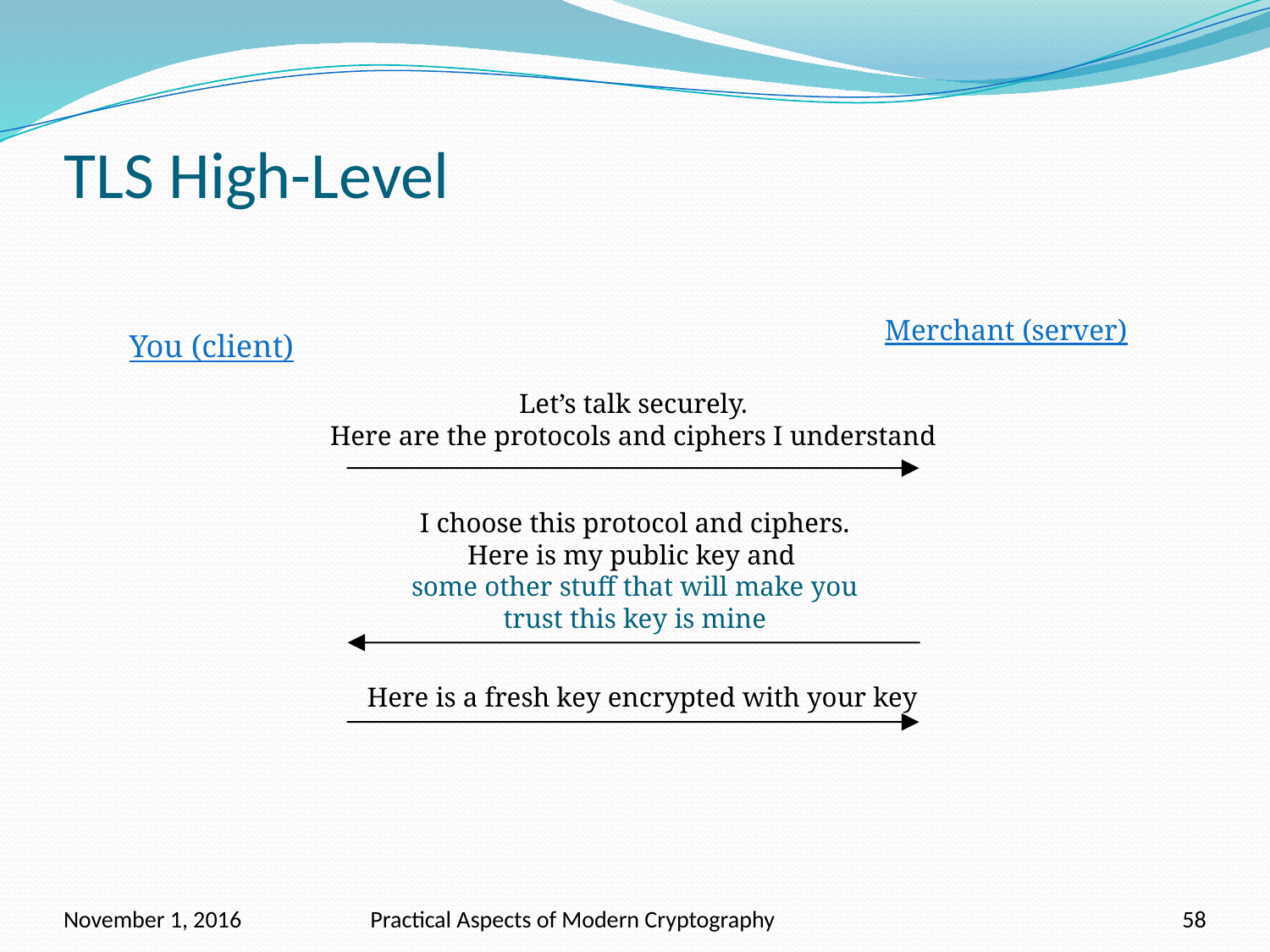

# TLS High-Level
Merchant (server)
You (client)
Let’s talk securely.
Here are the protocols and ciphers I understand

I choose this protocol and ciphers.
Here is my public key and
some other stuff that will make you
trust this key is mine

Here is a fresh key encrypted with your key

November 1, 2016
Practical Aspects of Modern Cryptography
58